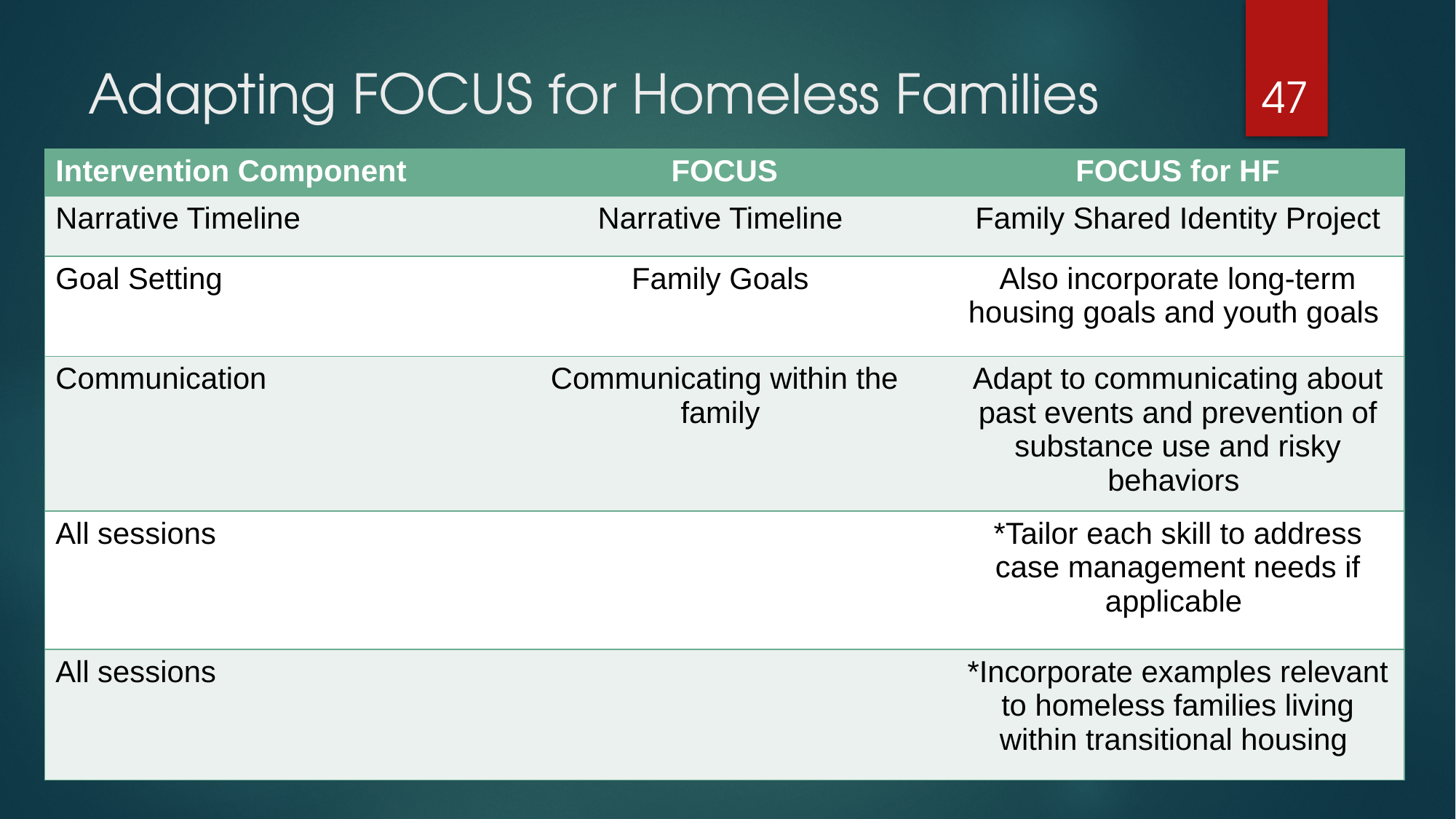

47
# Adapting FOCUS for Homeless Families
| Intervention Component | FOCUS | FOCUS for HF |
| --- | --- | --- |
| Narrative Timeline | Narrative Timeline | Family Shared Identity Project |
| Goal Setting | Family Goals | Also incorporate long-term housing goals and youth goals |
| Communication | Communicating within the family | Adapt to communicating about past events and prevention of substance use and risky behaviors |
| All sessions |  | \*Tailor each skill to address case management needs if applicable |
| All sessions |  | \*Incorporate examples relevant to homeless families living within transitional housing |